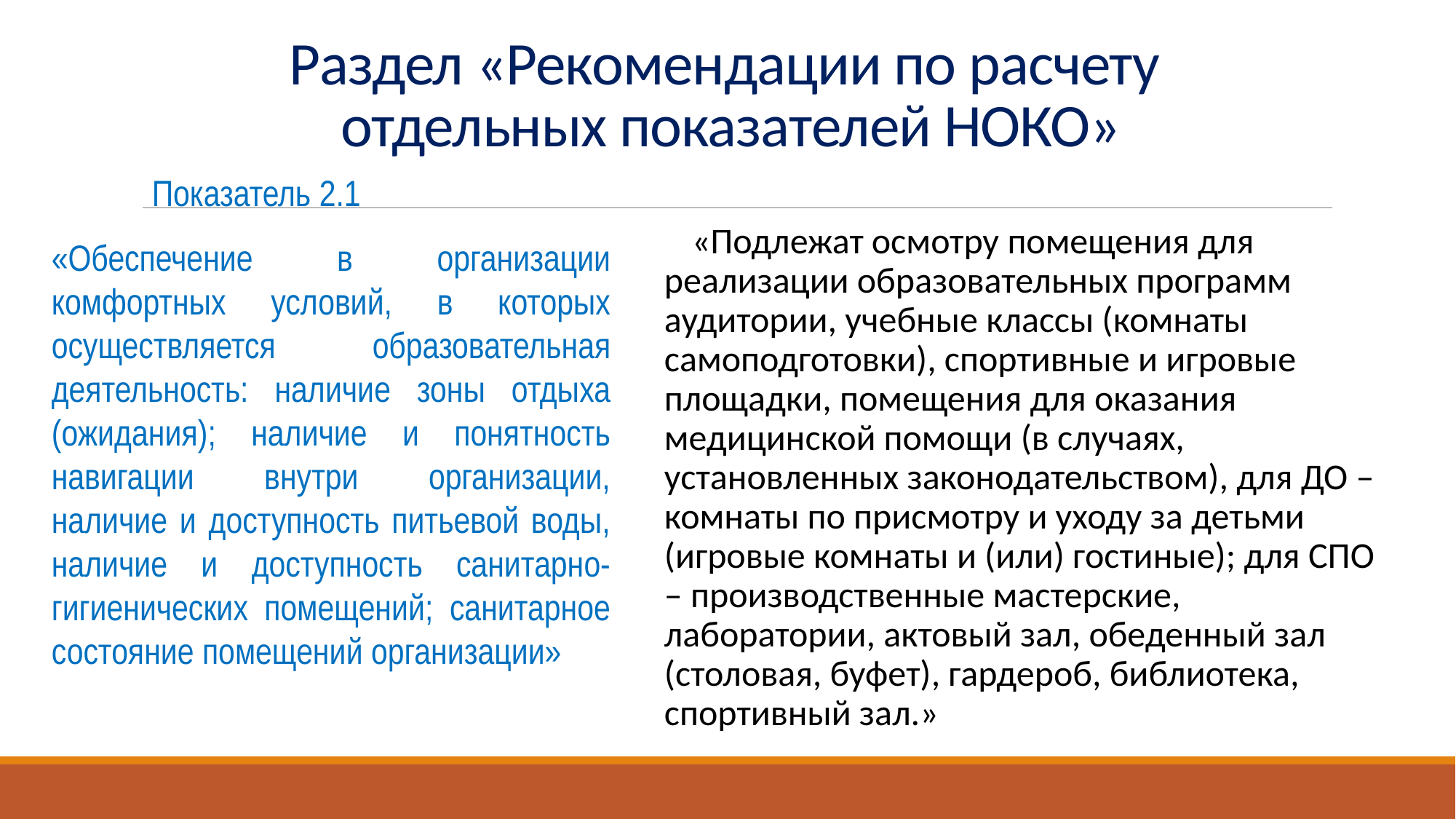

# Раздел «Рекомендации по расчету отдельных показателей НОКО»

            Показатель 2.1
«Обеспечение в организации комфортных условий, в которых осуществляется образовательная деятельность: наличие зоны отдыха (ожидания); наличие и понятность навигации внутри организации, наличие и доступность питьевой воды, наличие и доступность санитарно-гигиенических помещений; санитарное состояние помещений организации»
    «Подлежат осмотру помещения для реализации образовательных программ аудитории, учебные классы (комнаты самоподготовки), спортивные и игровые площадки, помещения для оказания медицинской помощи (в случаях, установленных законодательством), для ДО – комнаты по присмотру и уходу за детьми (игровые комнаты и (или) гостиные); для СПО – производственные мастерские, лаборатории, актовый зал, обеденный зал (столовая, буфет), гардероб, библиотека, спортивный зал.»